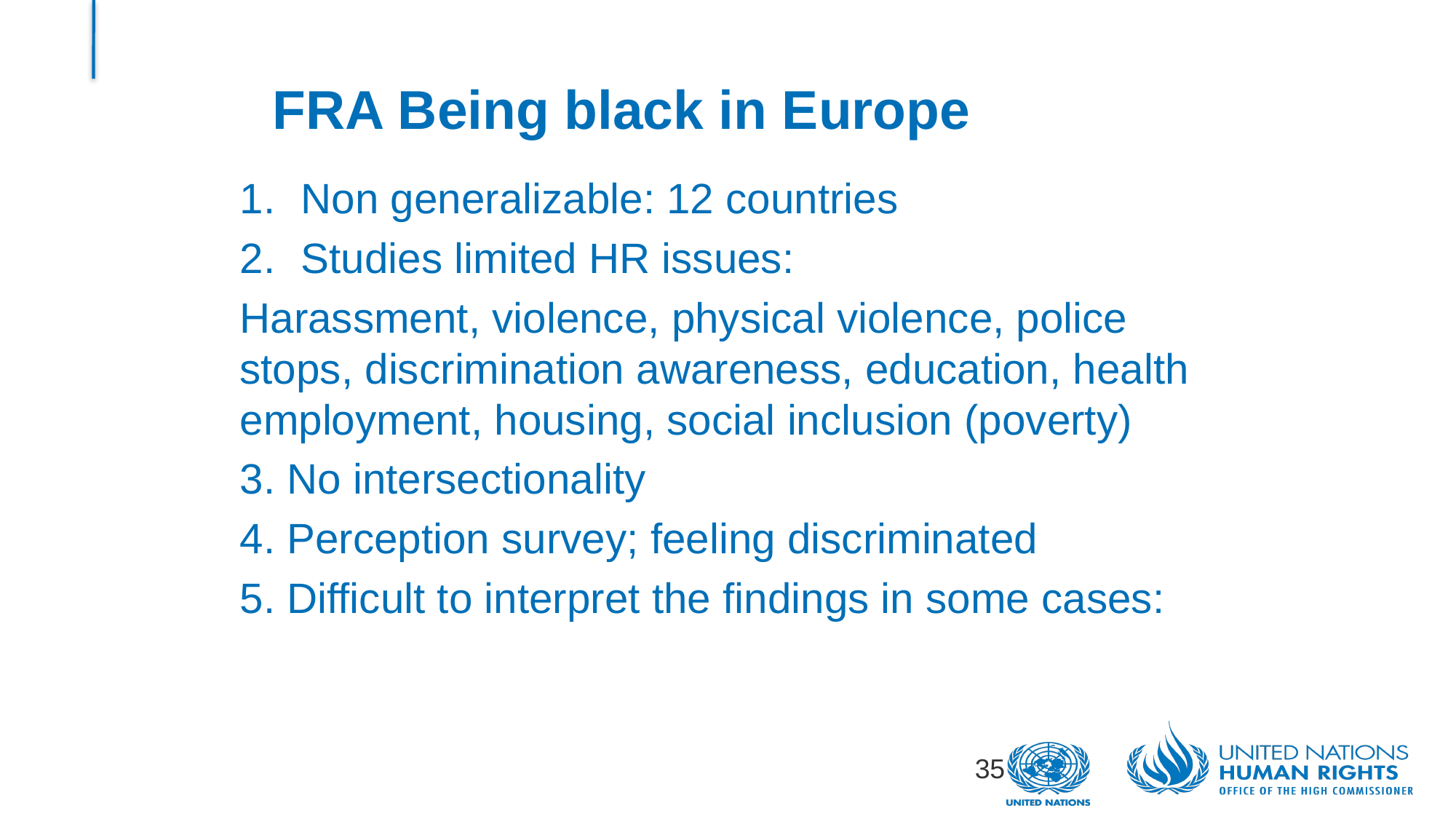

# FRA Being black in Europe
Non generalizable: 12 countries
Studies limited HR issues:
Harassment, violence, physical violence, police stops, discrimination awareness, education, health employment, housing, social inclusion (poverty)
3. No intersectionality
4. Perception survey; feeling discriminated
5. Difficult to interpret the findings in some cases:
35